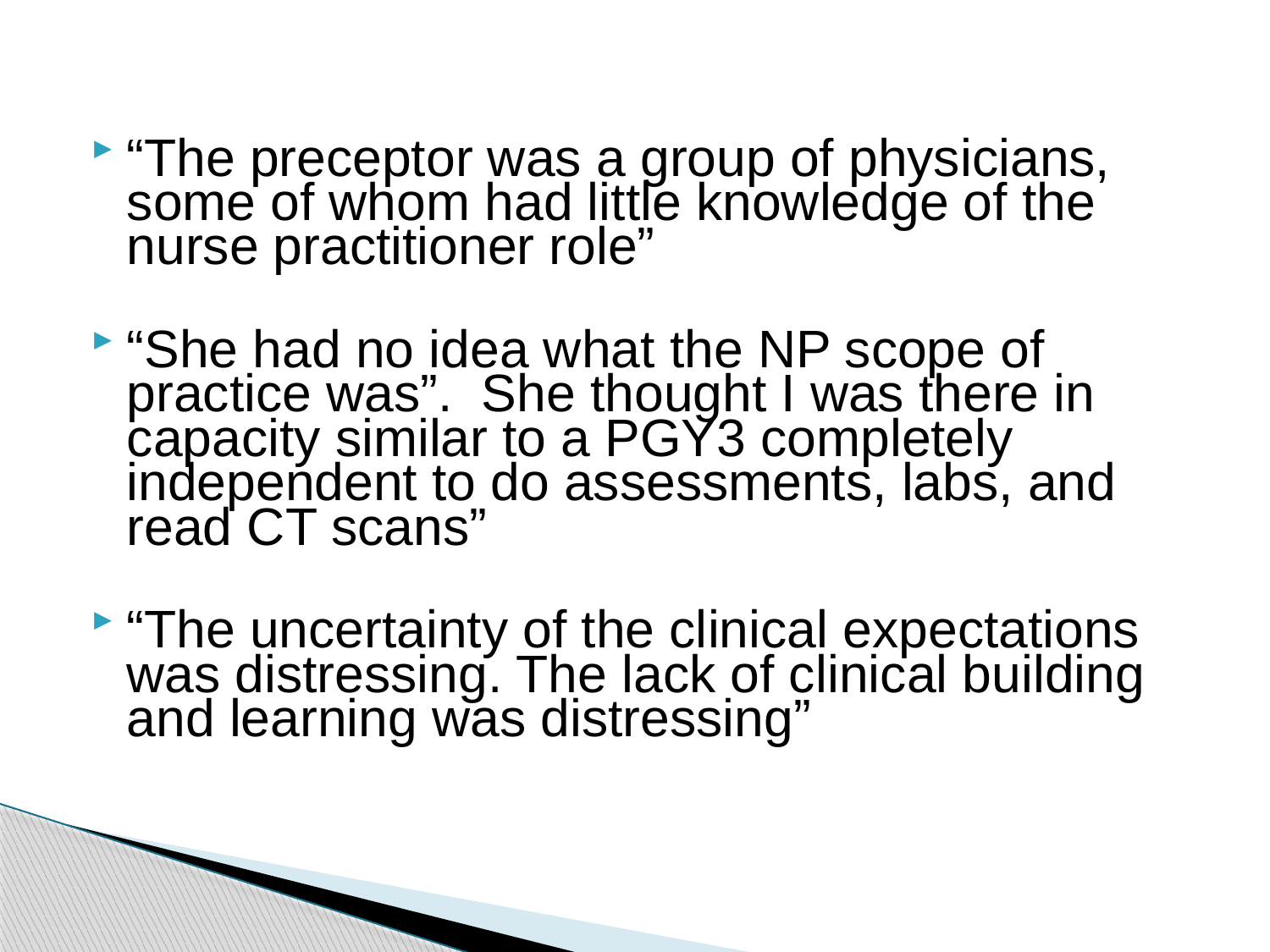

“The preceptor was a group of physicians, some of whom had little knowledge of the nurse practitioner role”

“She had no idea what the NP scope of practice was”.  She thought I was there in capacity similar to a PGY3 completely independent to do assessments, labs, and read CT scans”

“The uncertainty of the clinical expectations was distressing. The lack of clinical building and learning was distressing”